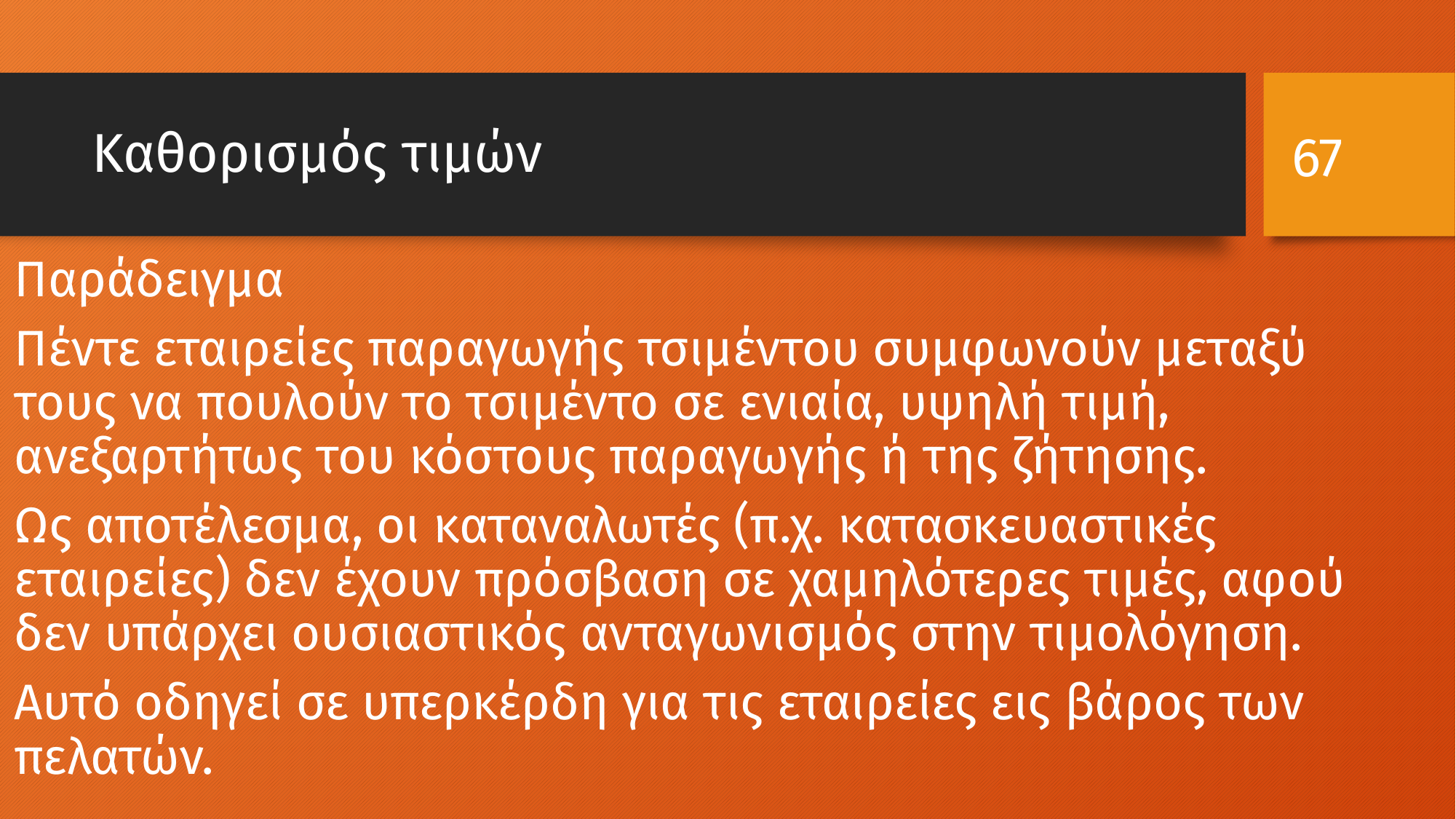

67
# Καθορισμός τιμών
Παράδειγμα
Πέντε εταιρείες παραγωγής τσιμέντου συμφωνούν μεταξύ τους να πουλούν το τσιμέντο σε ενιαία, υψηλή τιμή, ανεξαρτήτως του κόστους παραγωγής ή της ζήτησης.
Ως αποτέλεσμα, οι καταναλωτές (π.χ. κατασκευαστικές εταιρείες) δεν έχουν πρόσβαση σε χαμηλότερες τιμές, αφού δεν υπάρχει ουσιαστικός ανταγωνισμός στην τιμολόγηση.
Αυτό οδηγεί σε υπερκέρδη για τις εταιρείες εις βάρος των πελατών.